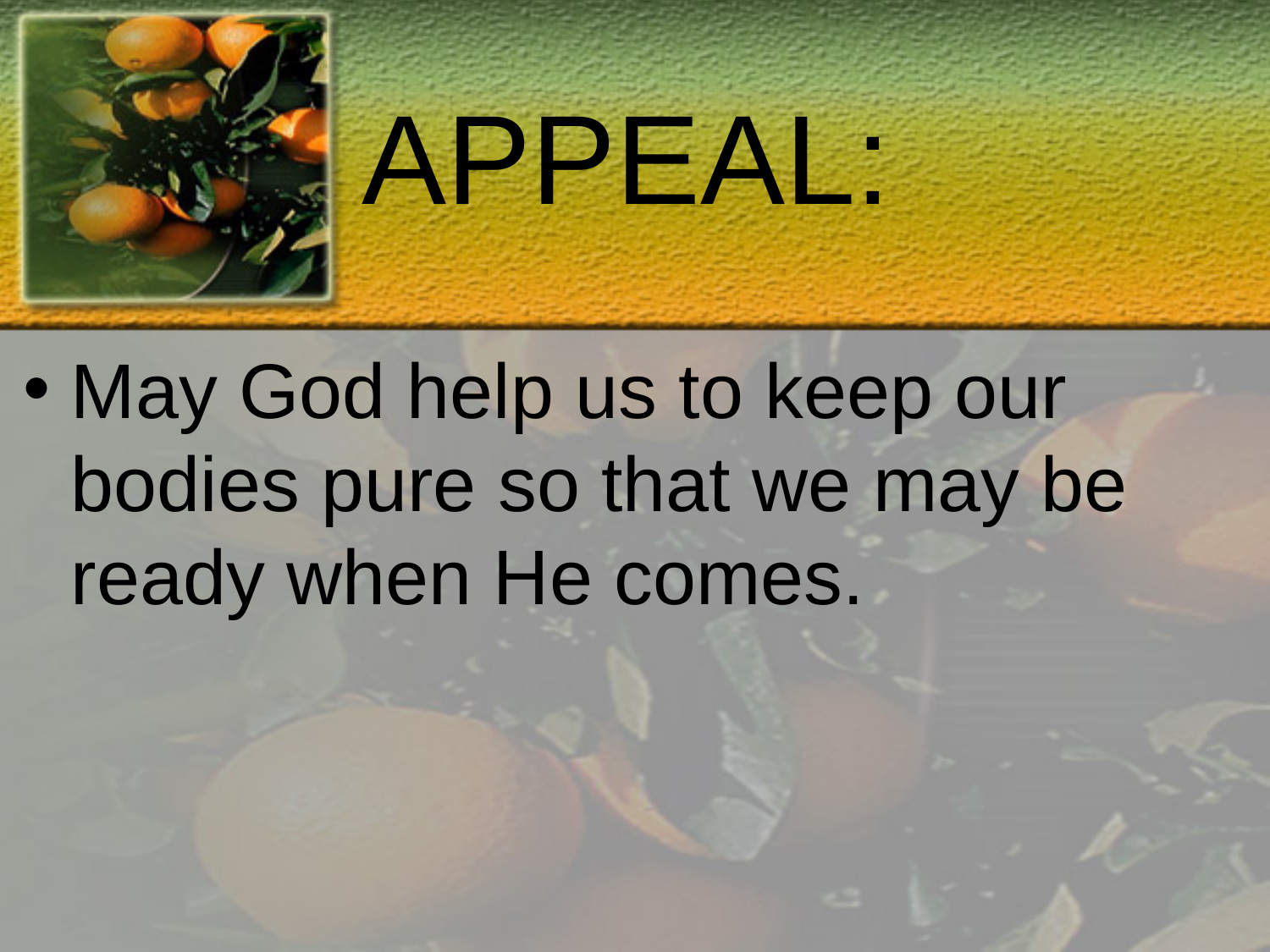

# APPEAL:
May God help us to keep our bodies pure so that we may be ready when He comes.